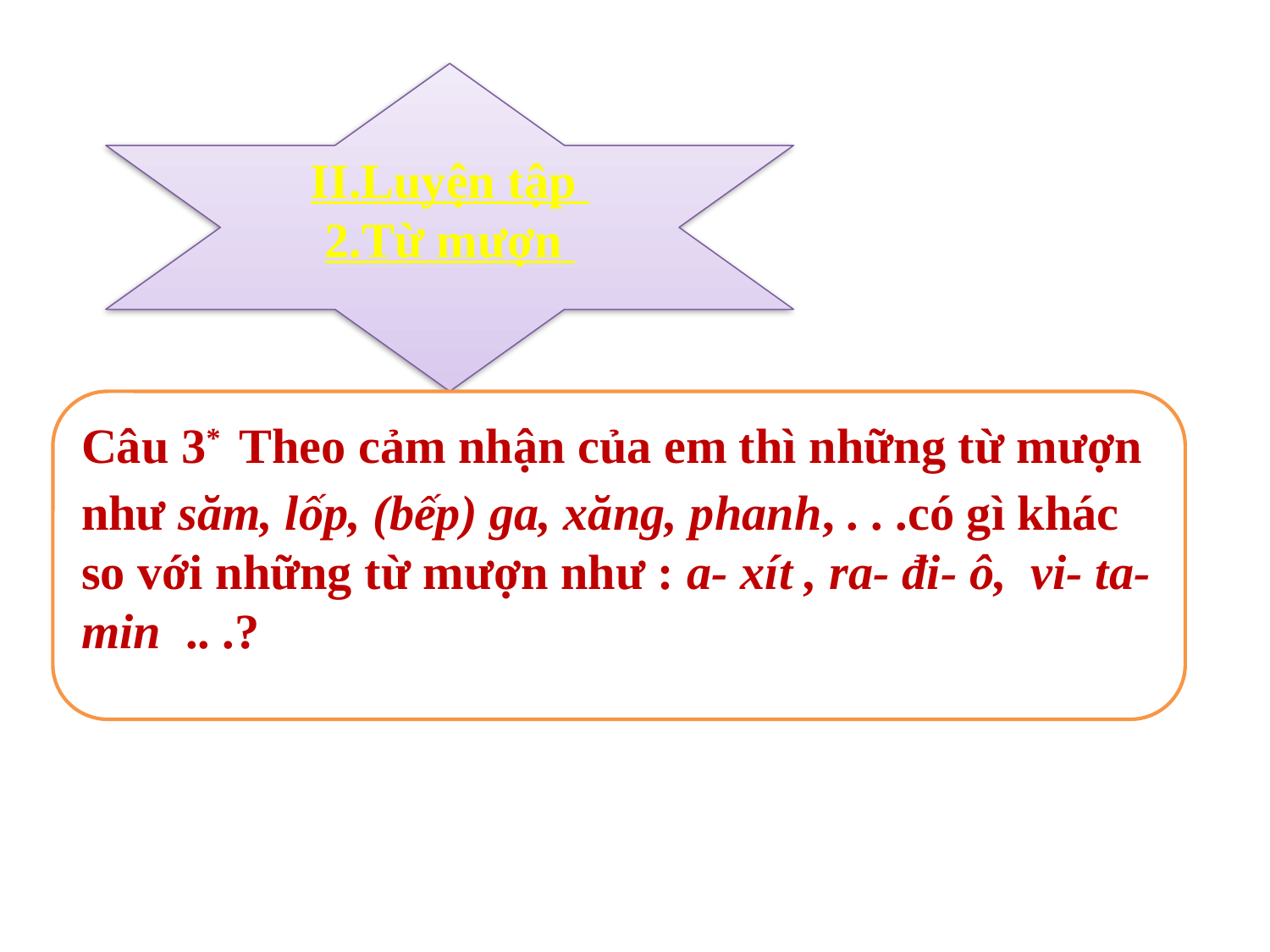

II.Luyện tập
2.Từ mượn

Câu 3*  Theo cảm nhận của em thì những từ mượn như săm, lốp, (bếp) ga, xăng, phanh, . . .có gì khác so với những từ mượn như : a- xít , ra- đi- ô,  vi- ta- min  .. .?